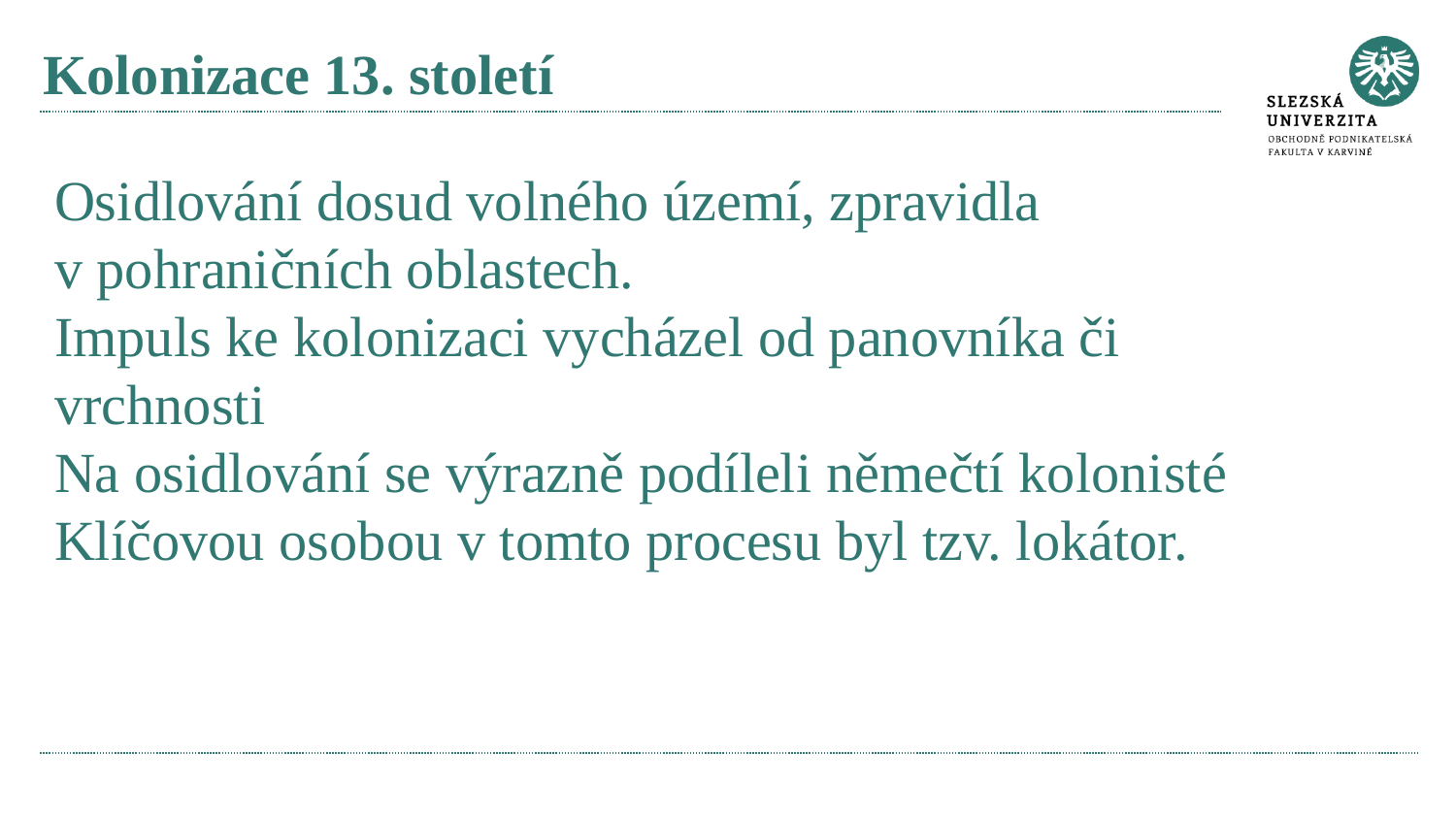

# Kolonizace 13. století
Osidlování dosud volného území, zpravidla
v pohraničních oblastech.
Impuls ke kolonizaci vycházel od panovníka či vrchnosti
Na osidlování se výrazně podíleli němečtí kolonisté
Klíčovou osobou v tomto procesu byl tzv. lokátor.